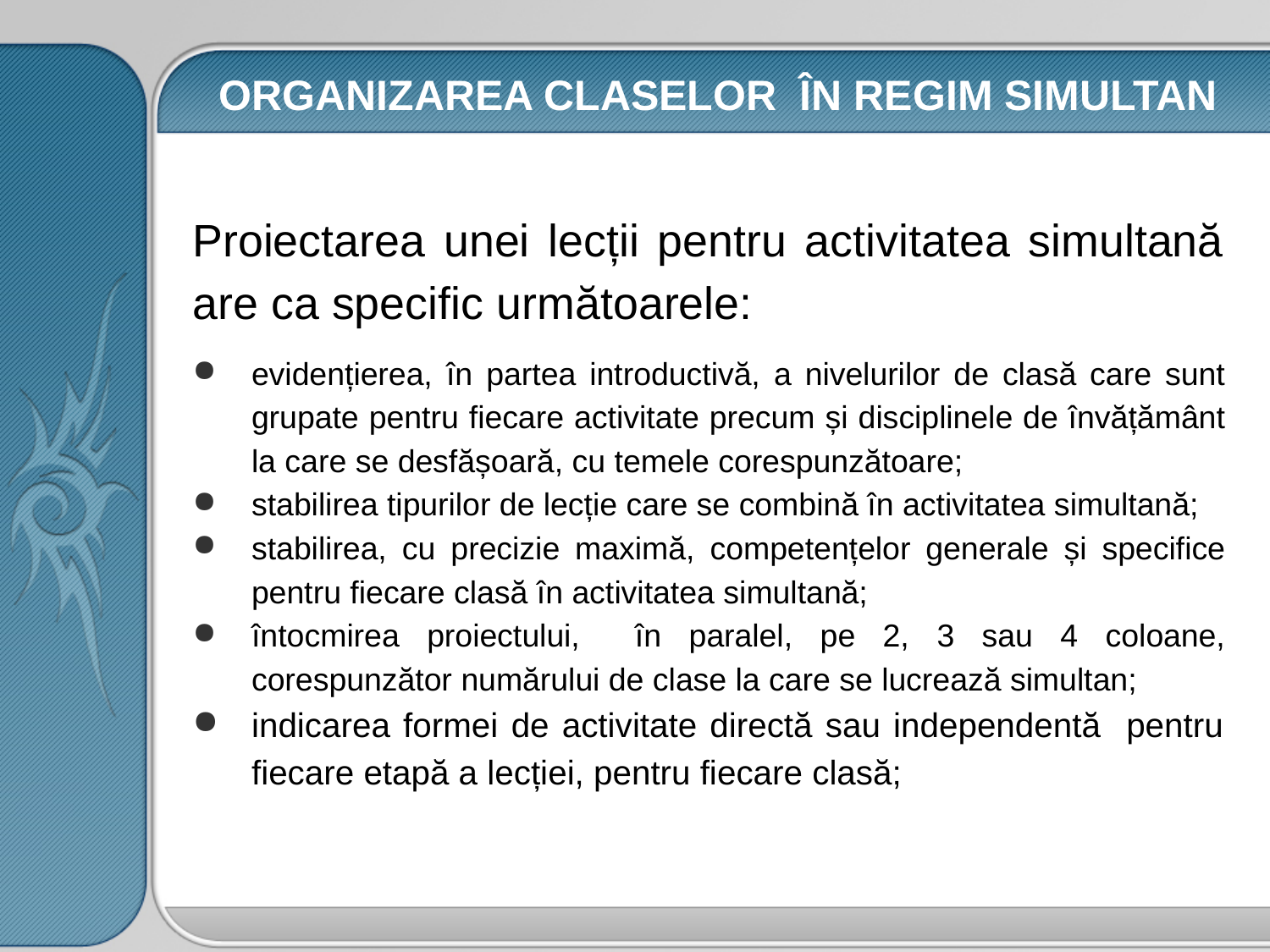

ORGANIZAREA CLASELOR  ÎN REGIM SIMULTAN
Proiectarea unei lecții pentru activitatea simultană are ca specific următoarele:
evidențierea, în partea introductivă, a nivelurilor de clasă care sunt grupate pentru fiecare activitate precum și disciplinele de învățământ la care se desfășoară, cu temele corespunzătoare;
stabilirea tipurilor de lecție care se combină în activitatea simultană;
stabilirea, cu precizie maximă, competențelor generale și specifice pentru fiecare clasă în activitatea simultană;
întocmirea proiectului,  în paralel, pe 2, 3 sau 4 coloane, corespunzător numărului de clase la care se lucrează simultan;
indicarea formei de activitate directă sau independentă  pentru fiecare etapă a lecției, pentru fiecare clasă;